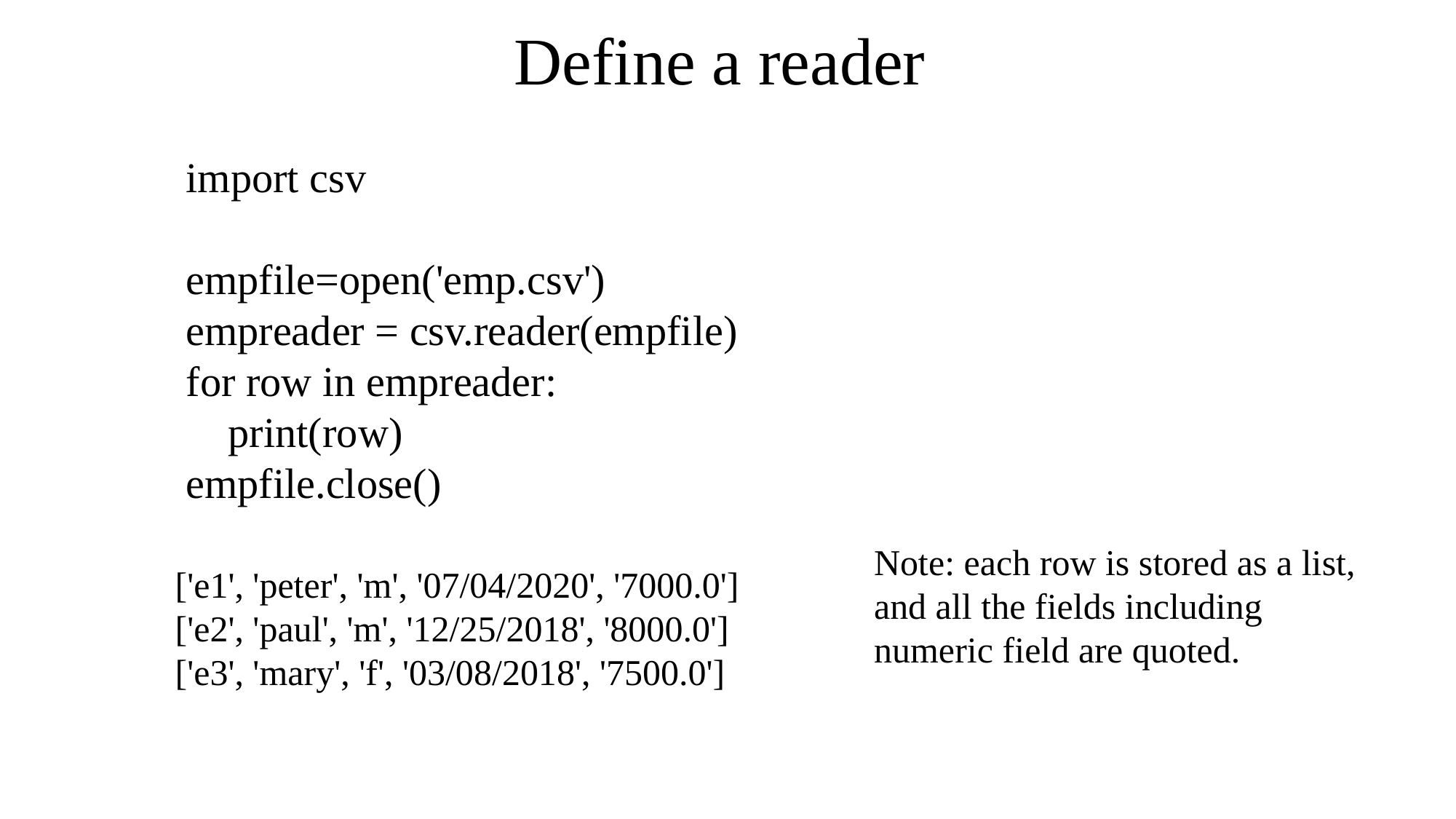

# Define a reader
import csv

empfile=open('emp.csv')
empreader = csv.reader(empfile)
for row in empreader:
    print(row)
empfile.close()
Note: each row is stored as a list, and all the fields including numeric field are quoted.
['e1', 'peter', 'm', '07/04/2020', '7000.0']
['e2', 'paul', 'm', '12/25/2018', '8000.0']
['e3', 'mary', 'f', '03/08/2018', '7500.0']